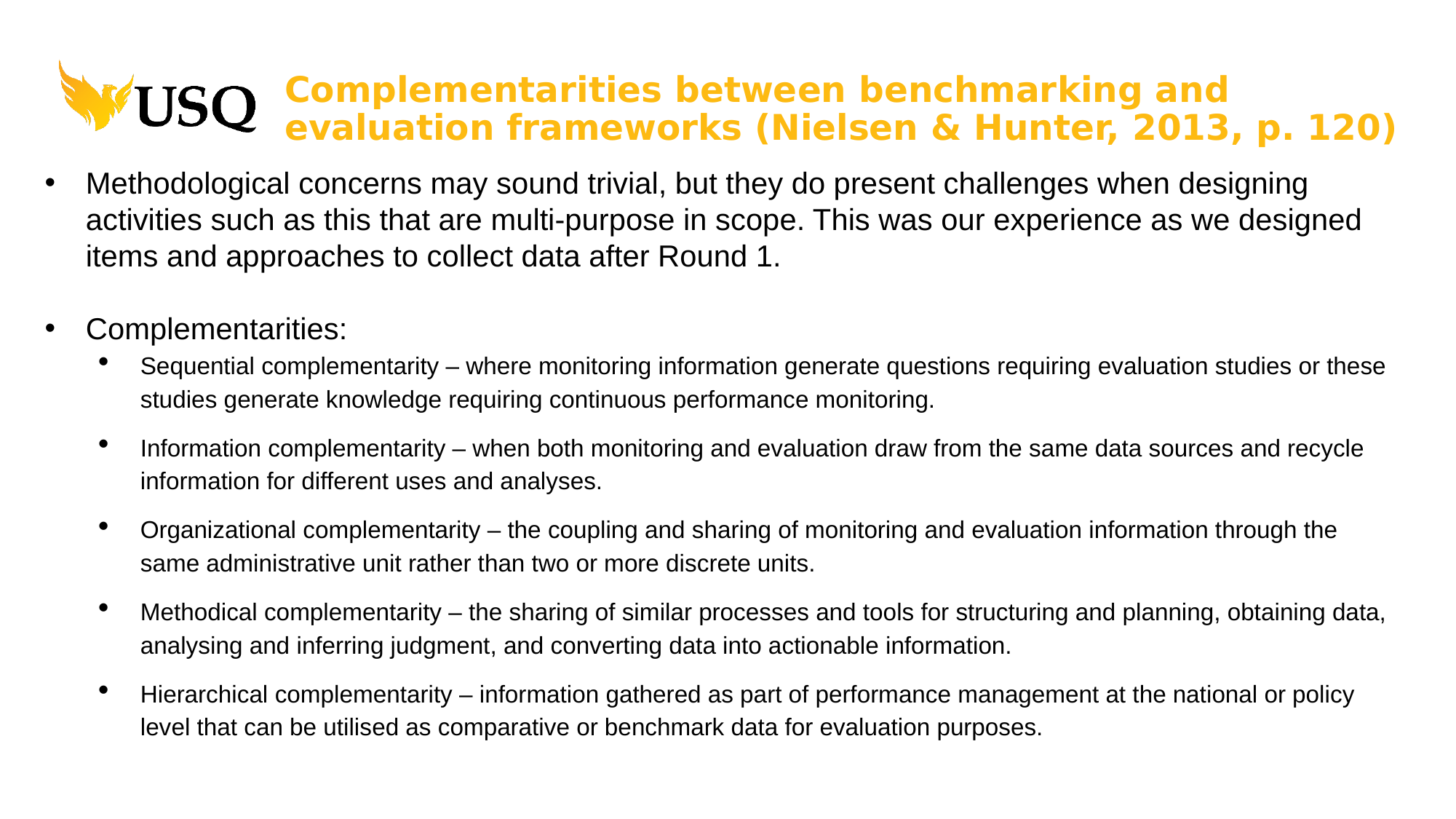

# Complementarities between benchmarking and evaluation frameworks (Nielsen & Hunter, 2013, p. 120)
Methodological concerns may sound trivial, but they do present challenges when designing activities such as this that are multi-purpose in scope. This was our experience as we designed items and approaches to collect data after Round 1.

Complementarities:
Sequential complementarity – where monitoring information generate questions requiring evaluation studies or these studies generate knowledge requiring continuous performance monitoring.
Information complementarity – when both monitoring and evaluation draw from the same data sources and recycle information for different uses and analyses.
Organizational complementarity – the coupling and sharing of monitoring and evaluation information through the same administrative unit rather than two or more discrete units.
Methodical complementarity – the sharing of similar processes and tools for structuring and planning, obtaining data, analysing and inferring judgment, and converting data into actionable information.
Hierarchical complementarity – information gathered as part of performance management at the national or policy level that can be utilised as comparative or benchmark data for evaluation purposes.